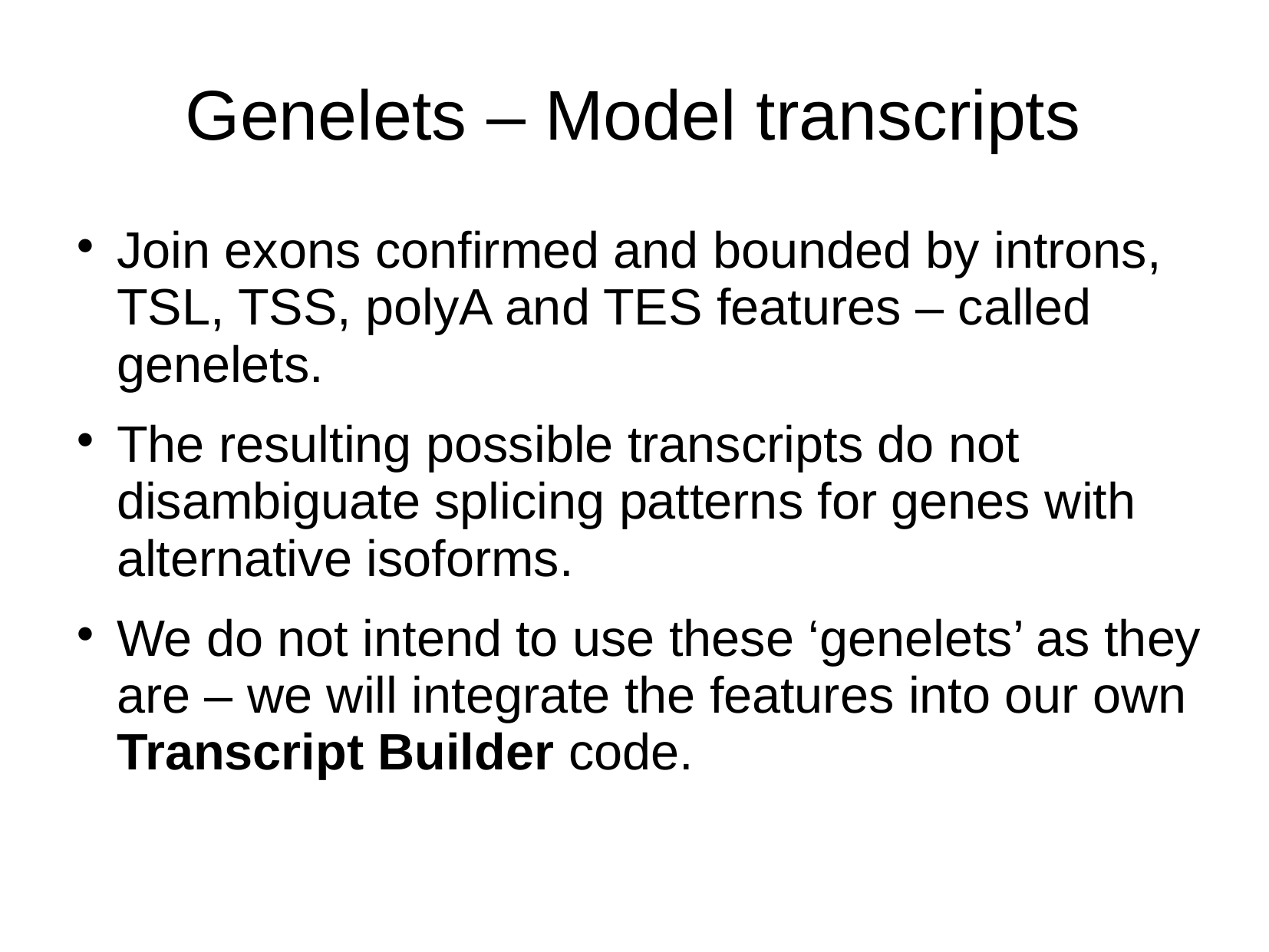

# Genelets – Model transcripts
Join exons confirmed and bounded by introns, TSL, TSS, polyA and TES features – called genelets.
The resulting possible transcripts do not disambiguate splicing patterns for genes with alternative isoforms.
We do not intend to use these ‘genelets’ as they are – we will integrate the features into our own Transcript Builder code.